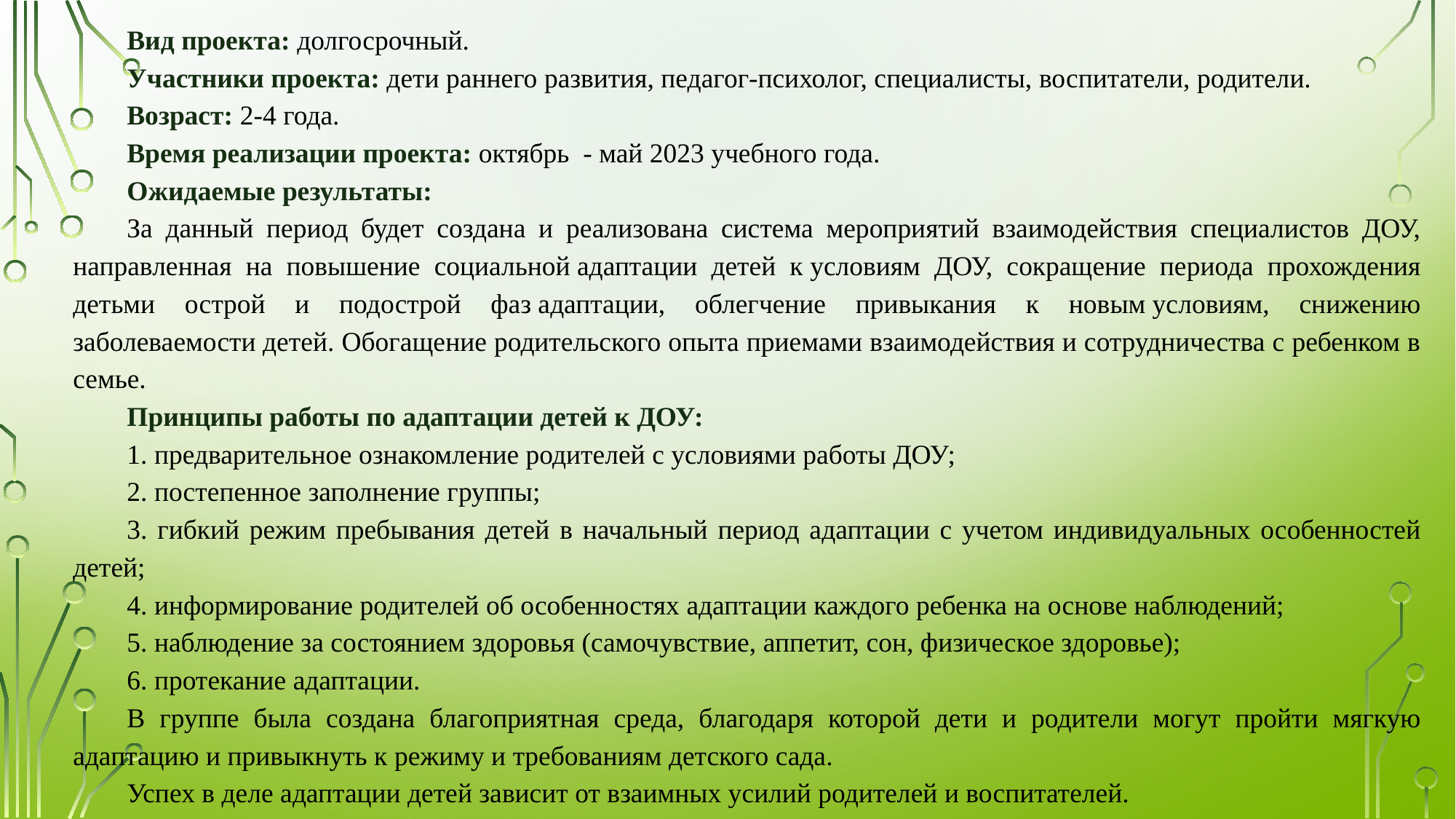

Вид проекта: долгосрочный.
Участники проекта: дети раннего развития, педагог-психолог, специалисты, воспитатели, родители.
Возраст: 2-4 года.
Время реализации проекта: октябрь  - май 2023 учебного года.
Ожидаемые результаты:
За данный период будет создана и реализована система мероприятий взаимодействия специалистов ДОУ, направленная на повышение социальной адаптации детей к условиям ДОУ, сокращение периода прохождения детьми острой и подострой фаз адаптации, облегчение привыкания к новым условиям, снижению заболеваемости детей. Обогащение родительского опыта приемами взаимодействия и сотрудничества с ребенком в семье.
Принципы работы по адаптации детей к ДОУ:
1. предварительное ознакомление родителей с условиями работы ДОУ;
2. постепенное заполнение группы;
3. гибкий режим пребывания детей в начальный период адаптации с учетом индивидуальных особенностей детей;
4. информирование родителей об особенностях адаптации каждого ребенка на основе наблюдений;
5. наблюдение за состоянием здоровья (самочувствие, аппетит, сон, физическое здоровье);
6. протекание адаптации.
В группе была создана благоприятная среда, благодаря которой дети и родители могут пройти мягкую адаптацию и привыкнуть к режиму и требованиям детского сада.
Успех в деле адаптации детей зависит от взаимных усилий родителей и воспитателей.